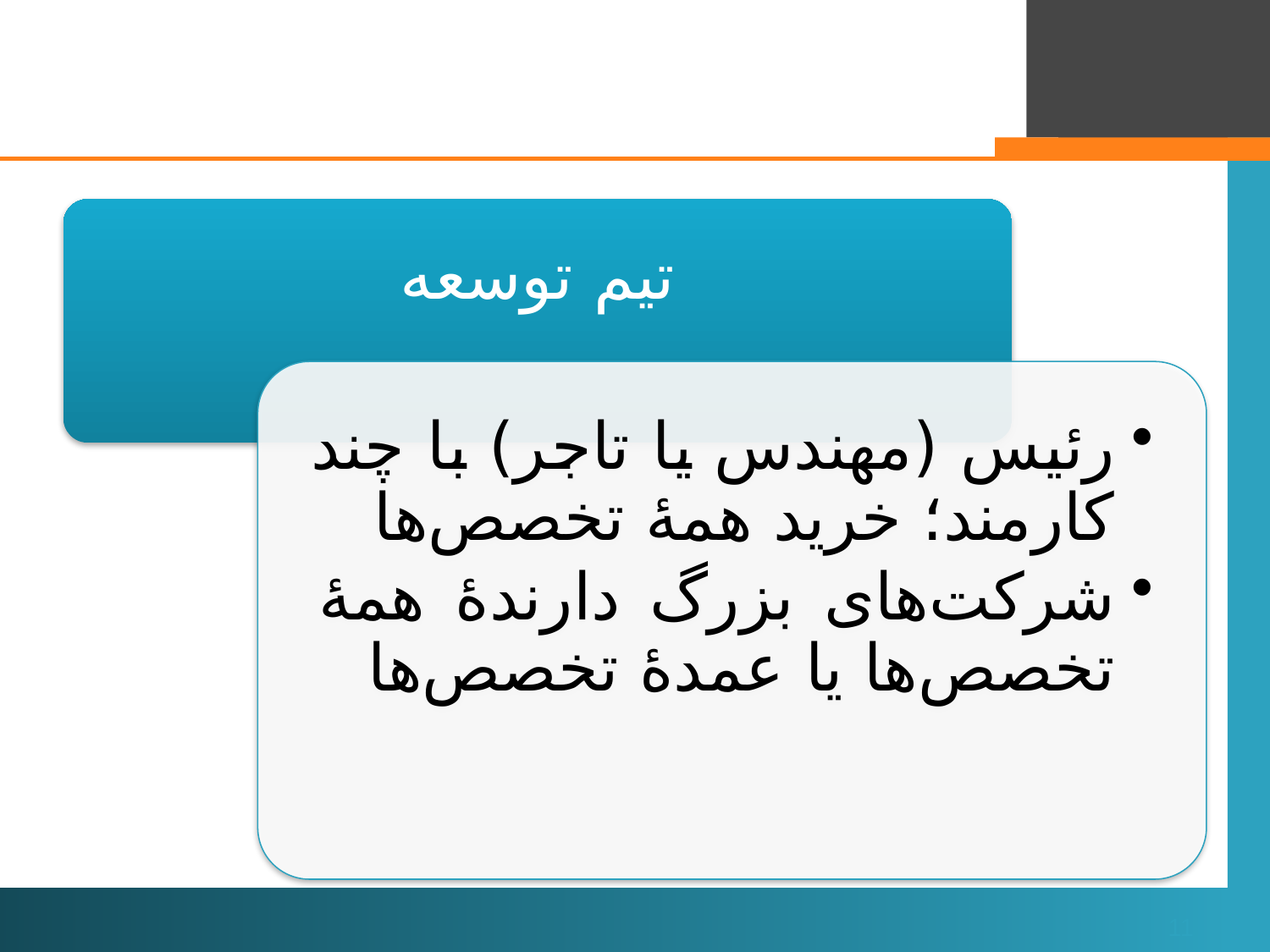

#
تیم توسعه
رئیس (مهندس یا تاجر) با چند کارمند؛ خرید همۀ تخصص‌ها
شرکت‌های بزرگ دارندۀ همۀ تخصص‌ها یا عمدۀ تخصص‌ها
11